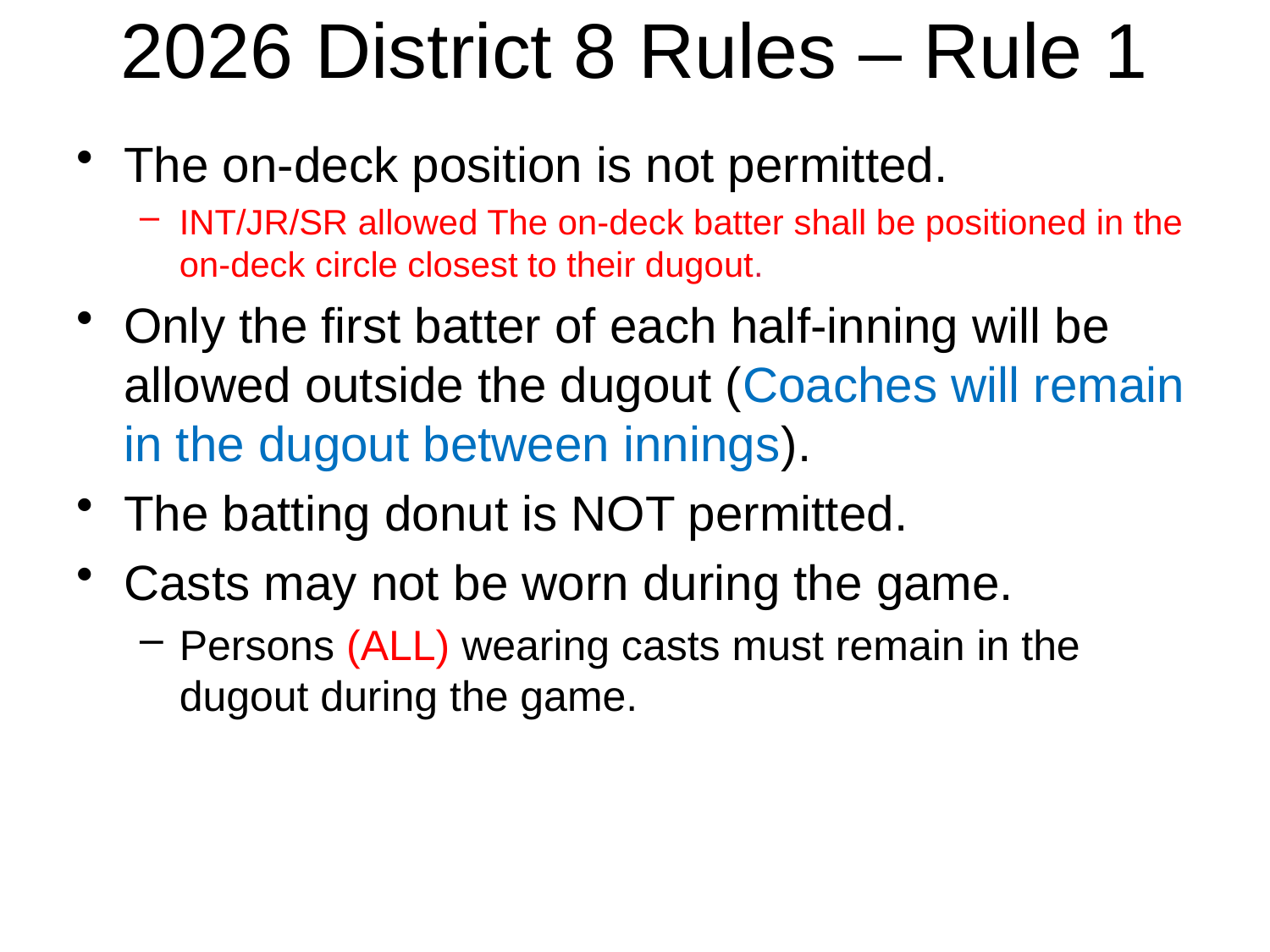

# 2026 District 8 Rules – Rule 1
The on-deck position is not permitted.
INT/JR/SR allowed The on-deck batter shall be positioned in the on-deck circle closest to their dugout.
Only the first batter of each half-inning will be allowed outside the dugout (Coaches will remain in the dugout between innings).
The batting donut is NOT permitted.
Casts may not be worn during the game.
Persons (ALL) wearing casts must remain in the dugout during the game.